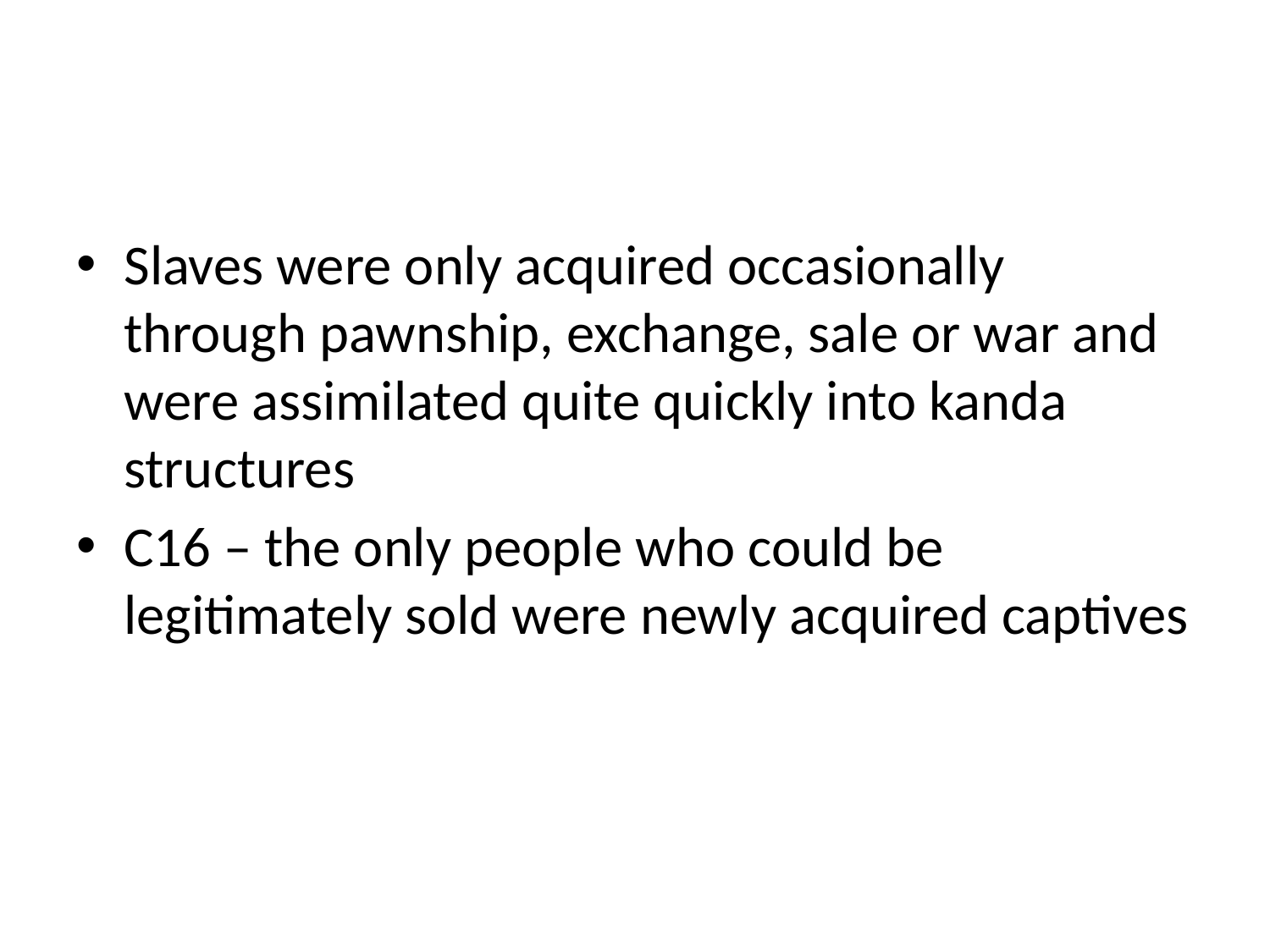

#
Slaves were only acquired occasionally through pawnship, exchange, sale or war and were assimilated quite quickly into kanda structures
C16 – the only people who could be legitimately sold were newly acquired captives